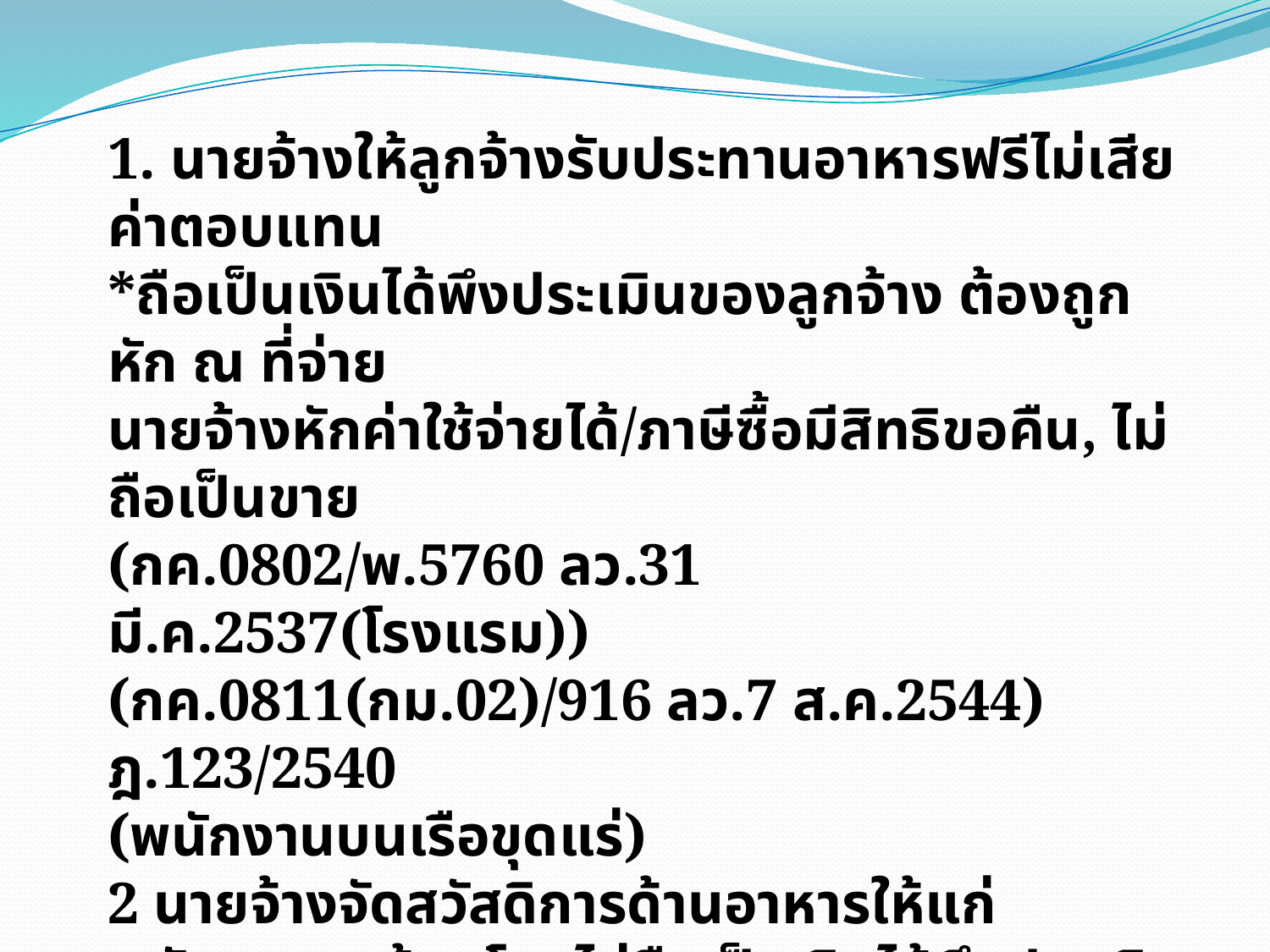

1. นายจ้างให้ลูกจ้างรับประทานอาหารฟรีไม่เสียค่าตอบแทน
*ถือเป็นเงินได้พึงประเมินของลูกจ้าง ต้องถูกหัก ณ ที่จ่าย
นายจ้างหักค่าใช้จ่ายได้/ภาษีซื้อมีสิทธิขอคืน, ไม่ถือเป็นขาย
(กค.0802/พ.5760 ลว.31 มี.ค.2537(โรงแรม))
(กค.0811(กม.02)/916 ลว.7 ส.ค.2544) ฎ.123/2540
(พนักงานบนเรือขุดแร่)
2 นายจ้างจัดสวัสดิการด้านอาหารให้แก่พนักงานลูกจ้าง โดยไม่ถือเป็นเงินได้พึงประเมินของลูกจ้าง/ นายจ้างนำมาหักเป็นค่าใช้จ่ายได้ และไม่ต้องนำมารวมคำนวณมูลค่าของฐานภาษีมูลค่าเพิ่ม